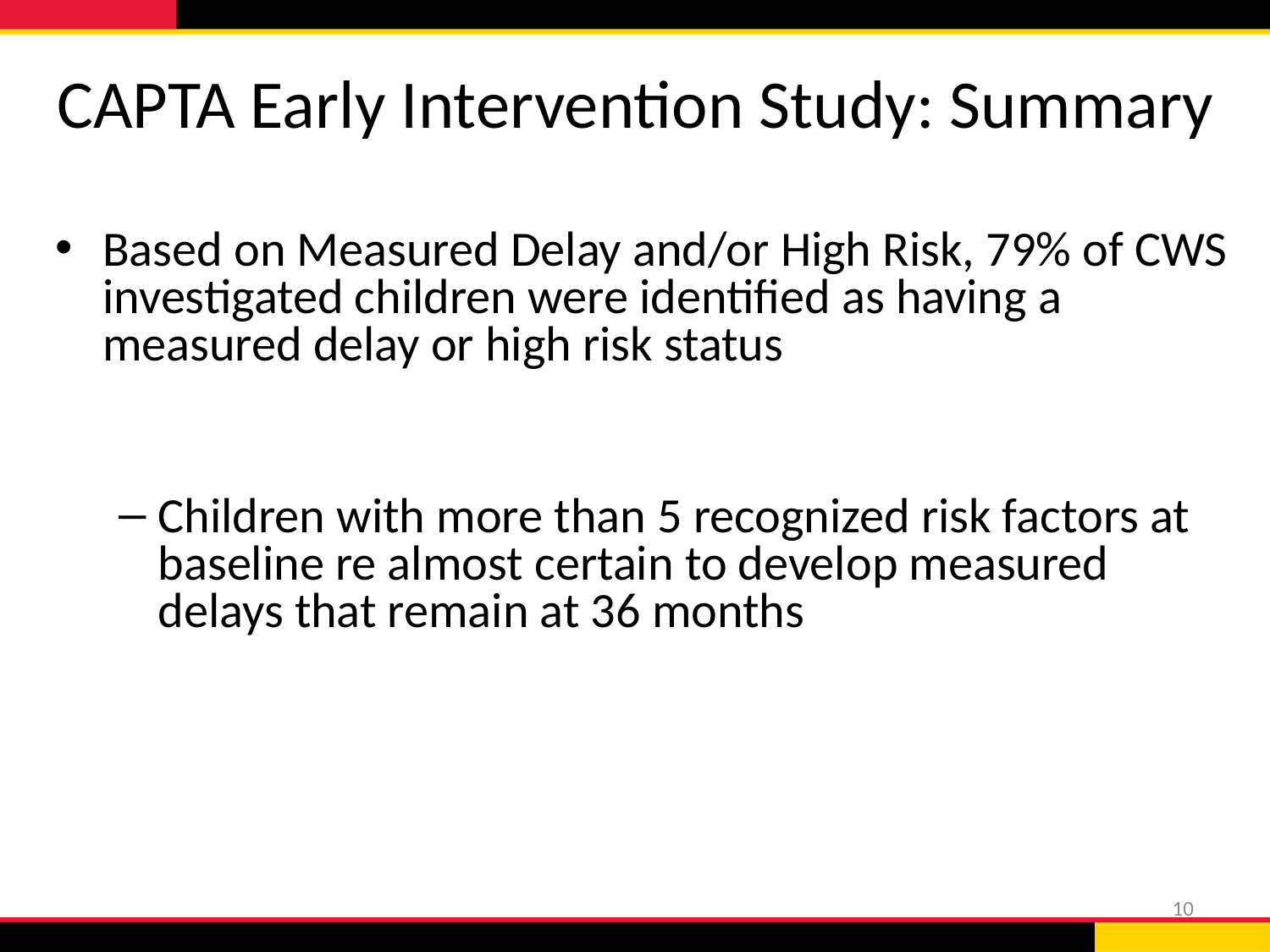

# CAPTA Early Intervention Study: Summary
Based on Measured Delay and/or High Risk, 79% of CWS investigated children were identified as having a measured delay or high risk status

Children with more than 5 recognized risk factors at baseline re almost certain to develop measured delays that remain at 36 months
10